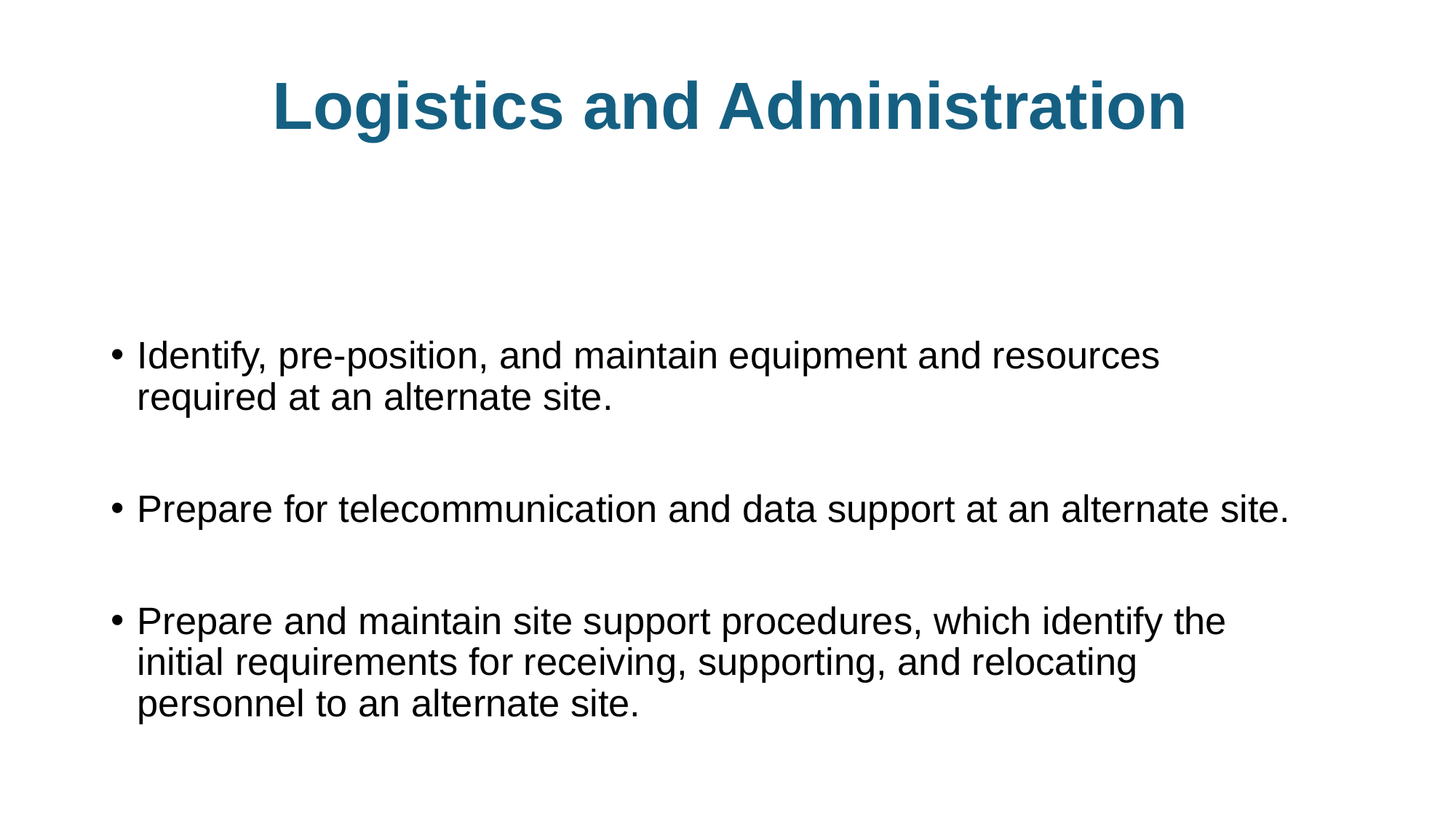

# Logistics and Administration
Identify, pre-position, and maintain equipment and resources required at an alternate site.

Prepare for telecommunication and data support at an alternate site.

Prepare and maintain site support procedures, which identify the initial requirements for receiving, supporting, and relocating personnel to an alternate site.